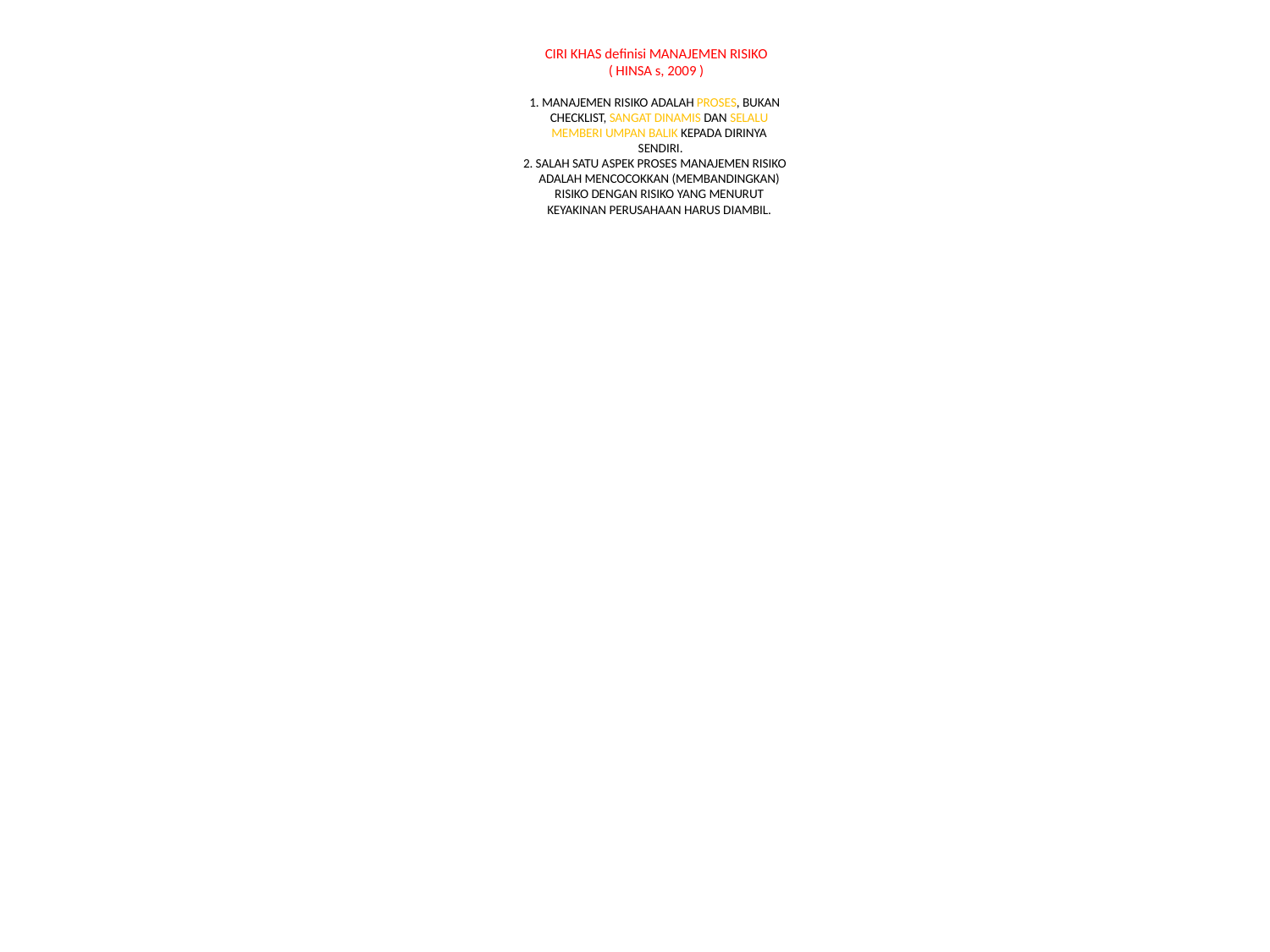

# CIRI KHAS definisi MANAJEMEN RISIKO ( HINSA s, 2009 ) 1. MANAJEMEN RISIKO ADALAH PROSES, BUKAN CHECKLIST, SANGAT DINAMIS DAN SELALU MEMBERI UMPAN BALIK KEPADA DIRINYA SENDIRI. 2. SALAH SATU ASPEK PROSES MANAJEMEN RISIKO ADALAH MENCOCOKKAN (MEMBANDINGKAN) RISIKO DENGAN RISIKO YANG MENURUT KEYAKINAN PERUSAHAAN HARUS DIAMBIL.